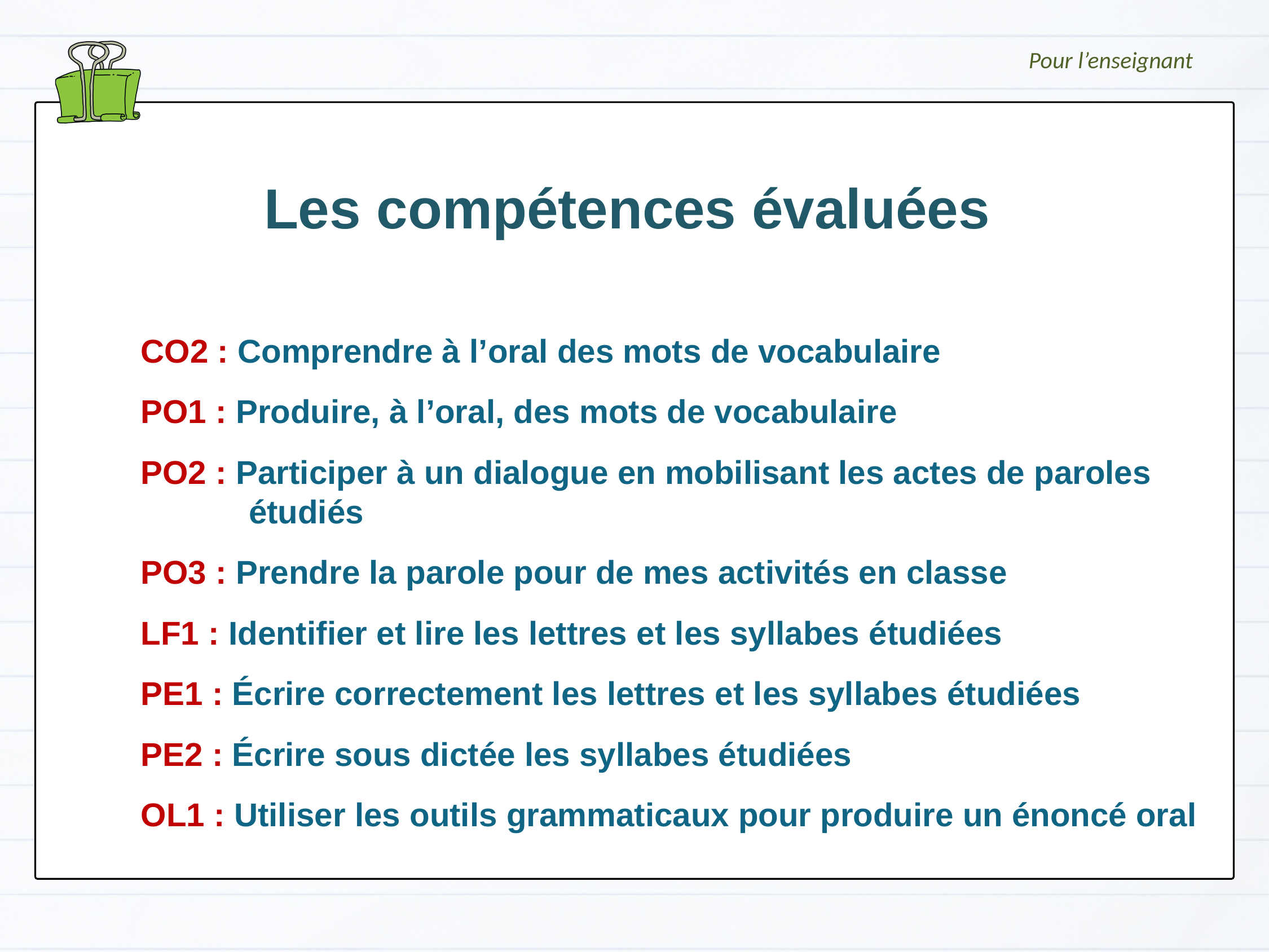

Pour l’enseignant

Les compétences évaluées

CO2 : Comprendre à l’oral des mots de vocabulaire
PO1 : Produire, à l’oral, des mots de vocabulaire
PO2 : Participer à un dialogue en mobilisant les actes de paroles étudiés
PO3 : Prendre la parole pour de mes activités en classe
LF1 : Identifier et lire les lettres et les syllabes étudiées
PE1 : Écrire correctement les lettres et les syllabes étudiées
PE2 : Écrire sous dictée les syllabes étudiées
OL1 : Utiliser les outils grammaticaux pour produire un énoncé oral